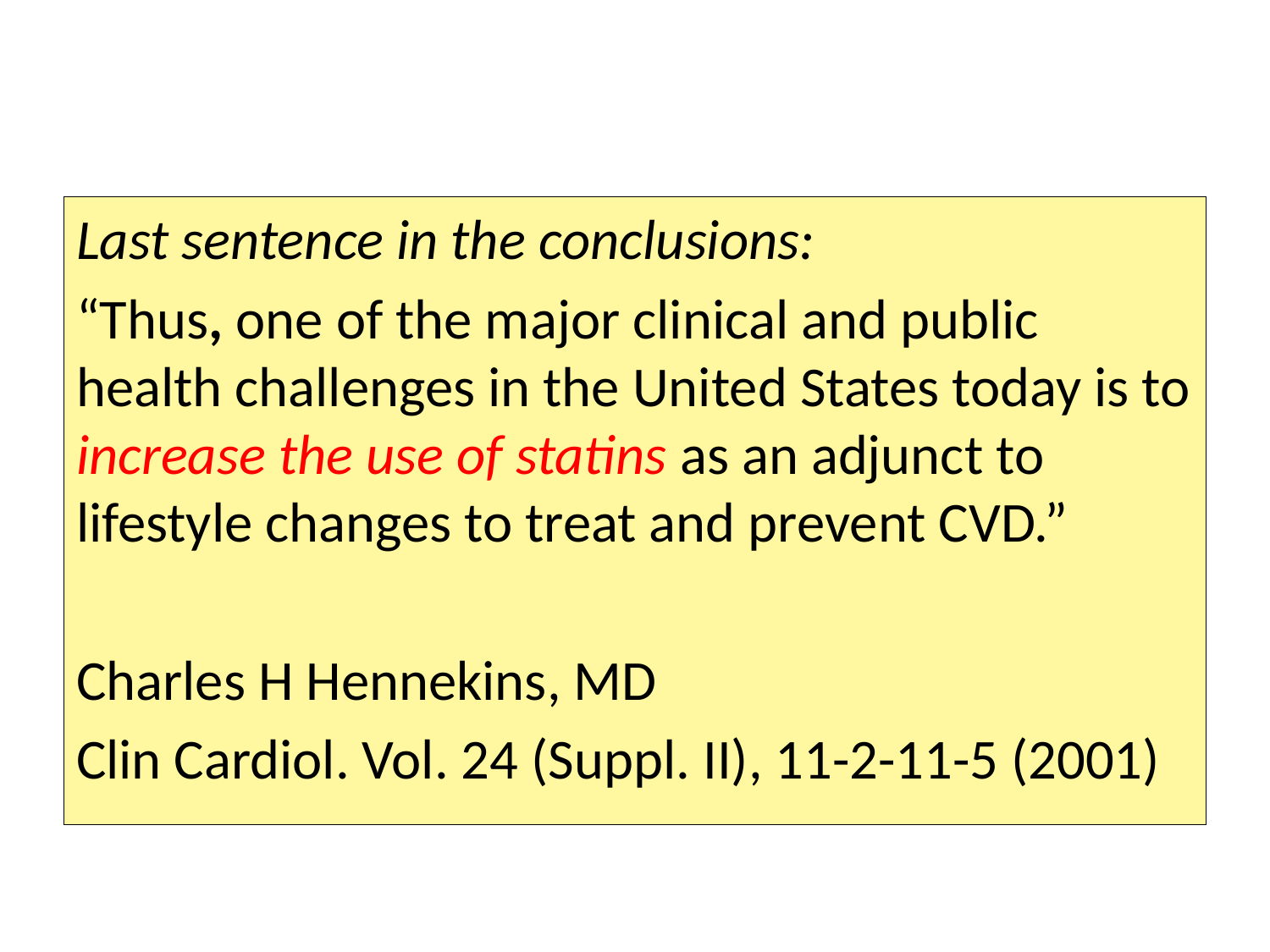

Last sentence in the conclusions:
“Thus, one of the major clinical and public health challenges in the United States today is to increase the use of statins as an adjunct to lifestyle changes to treat and prevent CVD.”

Charles H Hennekins, MD
Clin Cardiol. Vol. 24 (Suppl. II), 11-2-11-5 (2001)